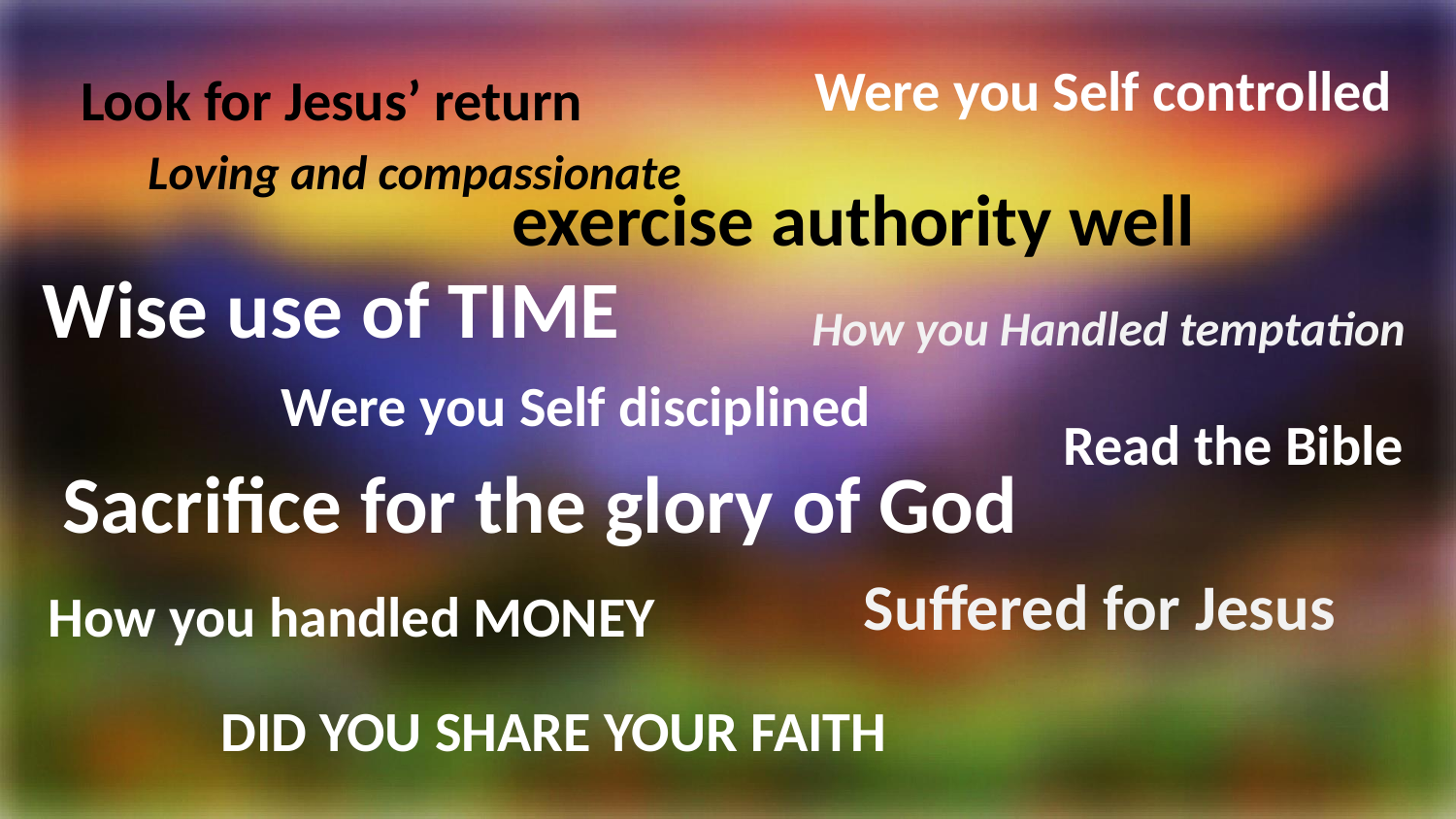

Were you Self controlled
Look for Jesus’ return
Loving and compassionate
exercise authority well
Wise use of TIME
How you Handled temptation
Were you Self disciplined
Read the Bible
Sacrifice for the glory of God
Suffered for Jesus
How you handled MONEY

DID YOU SHARE YOUR FAITH